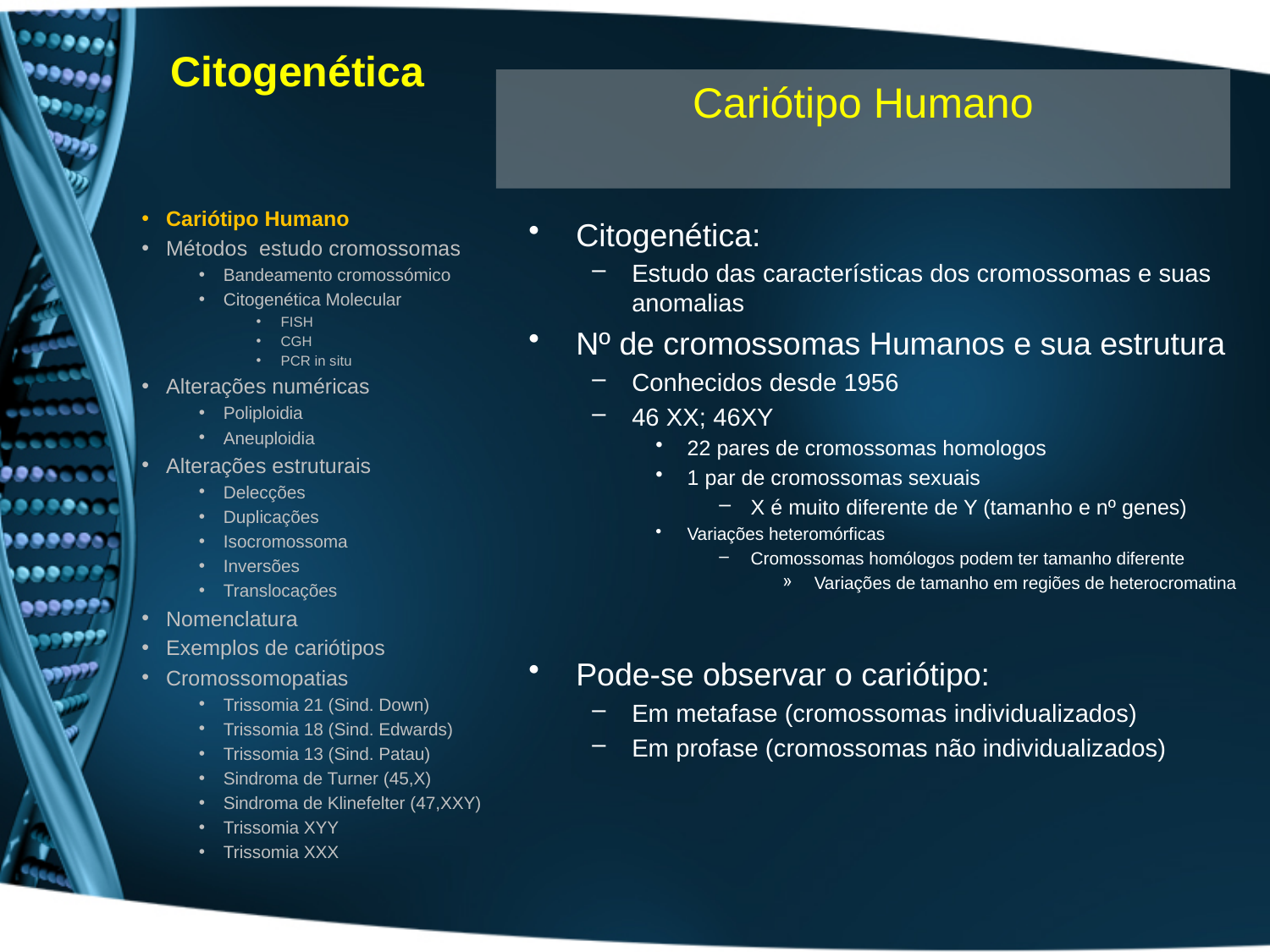

# Citogenética
Cariótipo Humano

Cariótipo Humano
Métodos  estudo cromossomas
Bandeamento cromossómico
Citogenética Molecular
FISH
CGH
PCR in situ
Alterações numéricas
Poliploidia
Aneuploidia
Alterações estruturais
Delecções
Duplicações
Isocromossoma
Inversões
Translocações
Nomenclatura
Exemplos de cariótipos
Cromossomopatias
Trissomia 21 (Sind. Down)
Trissomia 18 (Sind. Edwards)
Trissomia 13 (Sind. Patau)
Sindroma de Turner (45,X)
Sindroma de Klinefelter (47,XXY)
Trissomia XYY
Trissomia XXX

Citogenética:
Estudo das características dos cromossomas e suas anomalias
Nº de cromossomas Humanos e sua estrutura
Conhecidos desde 1956
46 XX; 46XY
22 pares de cromossomas homologos
1 par de cromossomas sexuais
X é muito diferente de Y (tamanho e nº genes)
Variações heteromórficas
Cromossomas homólogos podem ter tamanho diferente
Variações de tamanho em regiões de heterocromatina

Pode-se observar o cariótipo:
Em metafase (cromossomas individualizados)
Em profase (cromossomas não individualizados)